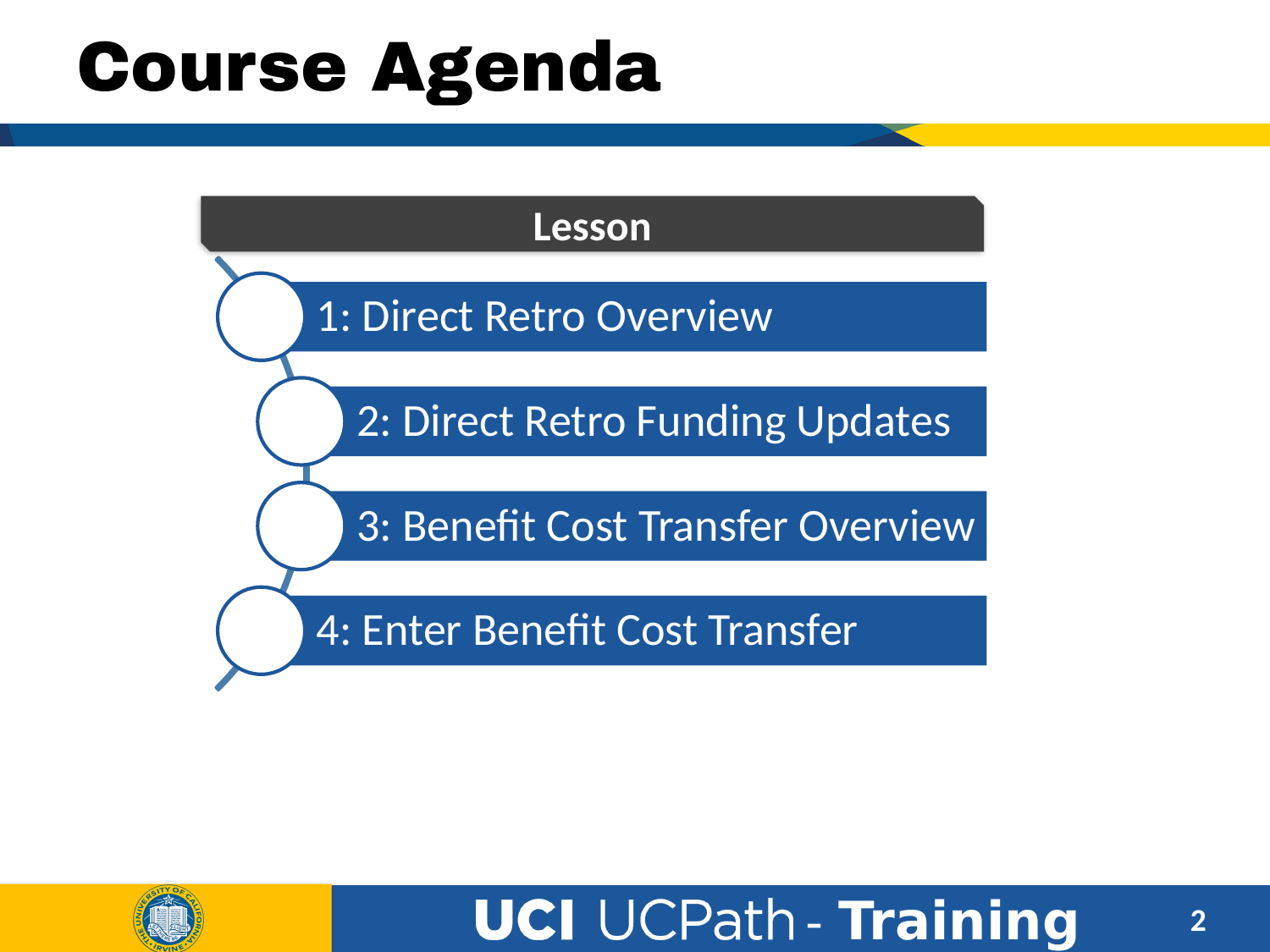

# Course Agenda
Lesson
1: Direct Retro Overview
2: Direct Retro Funding Updates
3: Benefit Cost Transfer Overview
4: Enter Benefit Cost Transfer